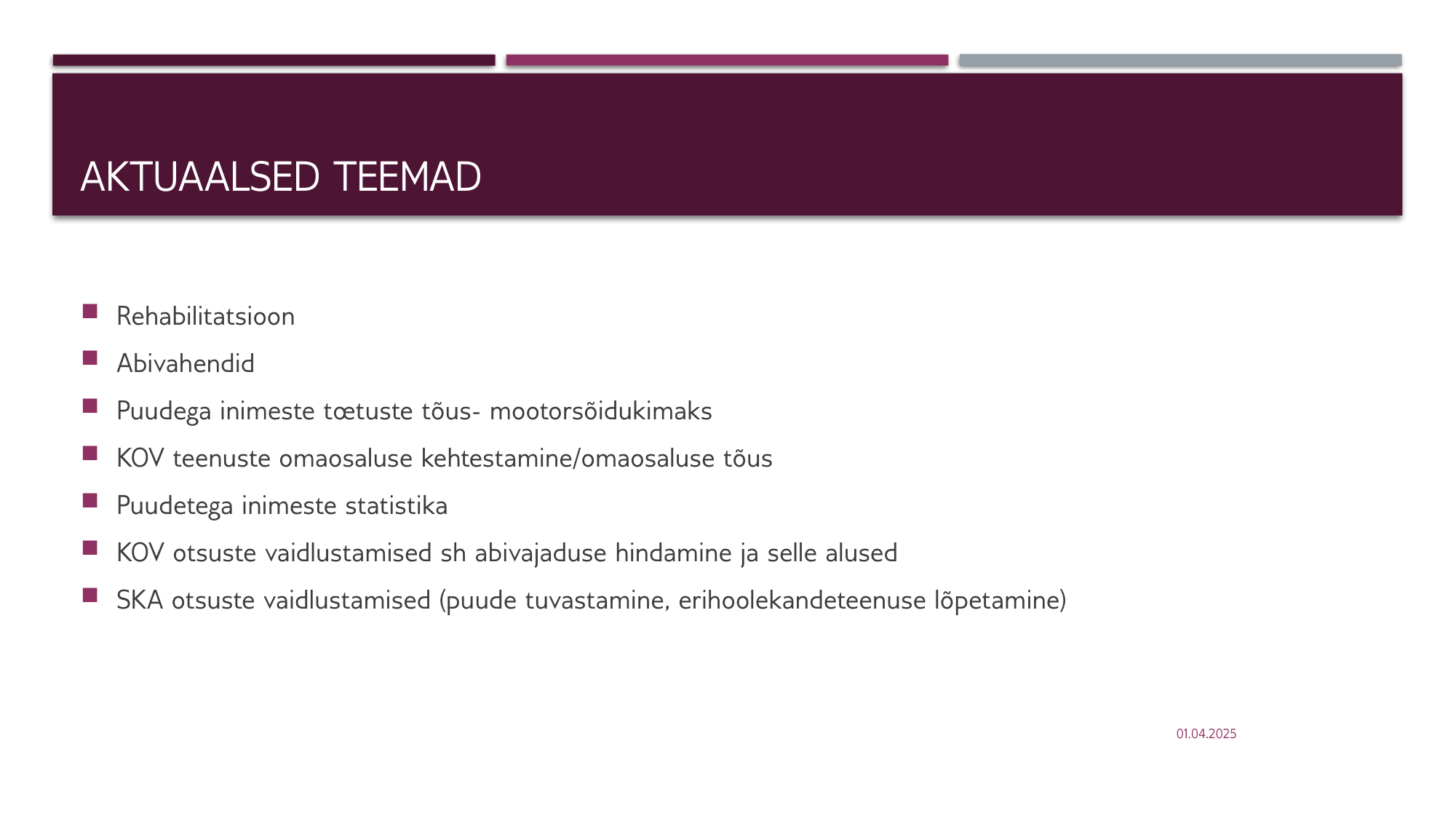

# AKTUAALSED TEEMAD
Rehabilitatsioon
Abivahendid
Puudega inimeste toetuste tõus- mootorsõidukimaks
KOV teenuste omaosaluse kehtestamine/omaosaluse tõus
Puudetega inimeste statistika
KOV otsuste vaidlustamised sh abivajaduse hindamine ja selle alused
SKA otsuste vaidlustamised (puude tuvastamine, erihoolekandeteenuse lõpetamine)

01.04.2025